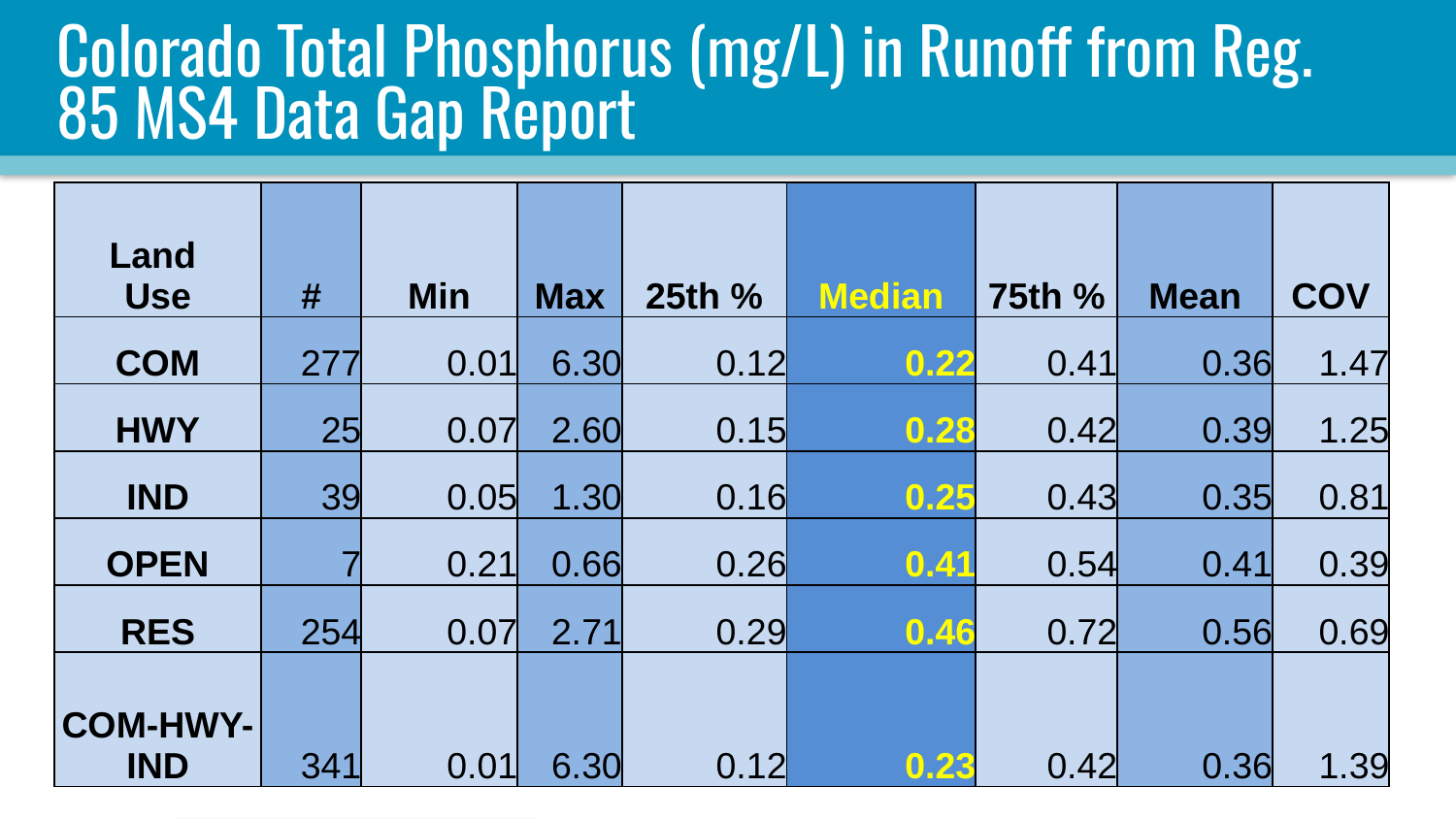

# Colorado Total Phosphorus (mg/L) in Runoff from Reg. 85 MS4 Data Gap Report
| Land Use | # | Min | Max | 25th % | Median | 75th % | Mean | COV |
| --- | --- | --- | --- | --- | --- | --- | --- | --- |
| COM | 277 | 0.01 | 6.30 | 0.12 | 0.22 | 0.41 | 0.36 | 1.47 |
| HWY | 25 | 0.07 | 2.60 | 0.15 | 0.28 | 0.42 | 0.39 | 1.25 |
| IND | 39 | 0.05 | 1.30 | 0.16 | 0.25 | 0.43 | 0.35 | 0.81 |
| OPEN | 7 | 0.21 | 0.66 | 0.26 | 0.41 | 0.54 | 0.41 | 0.39 |
| RES | 254 | 0.07 | 2.71 | 0.29 | 0.46 | 0.72 | 0.56 | 0.69 |
| COM-HWY-IND | 341 | 0.01 | 6.30 | 0.12 | 0.23 | 0.42 | 0.36 | 1.39 |
Residential significantly higher than other urban land uses.
No significant difference among other urban land uses (COM-HWY-IND).
See report for 95% confidence intervals for median values.